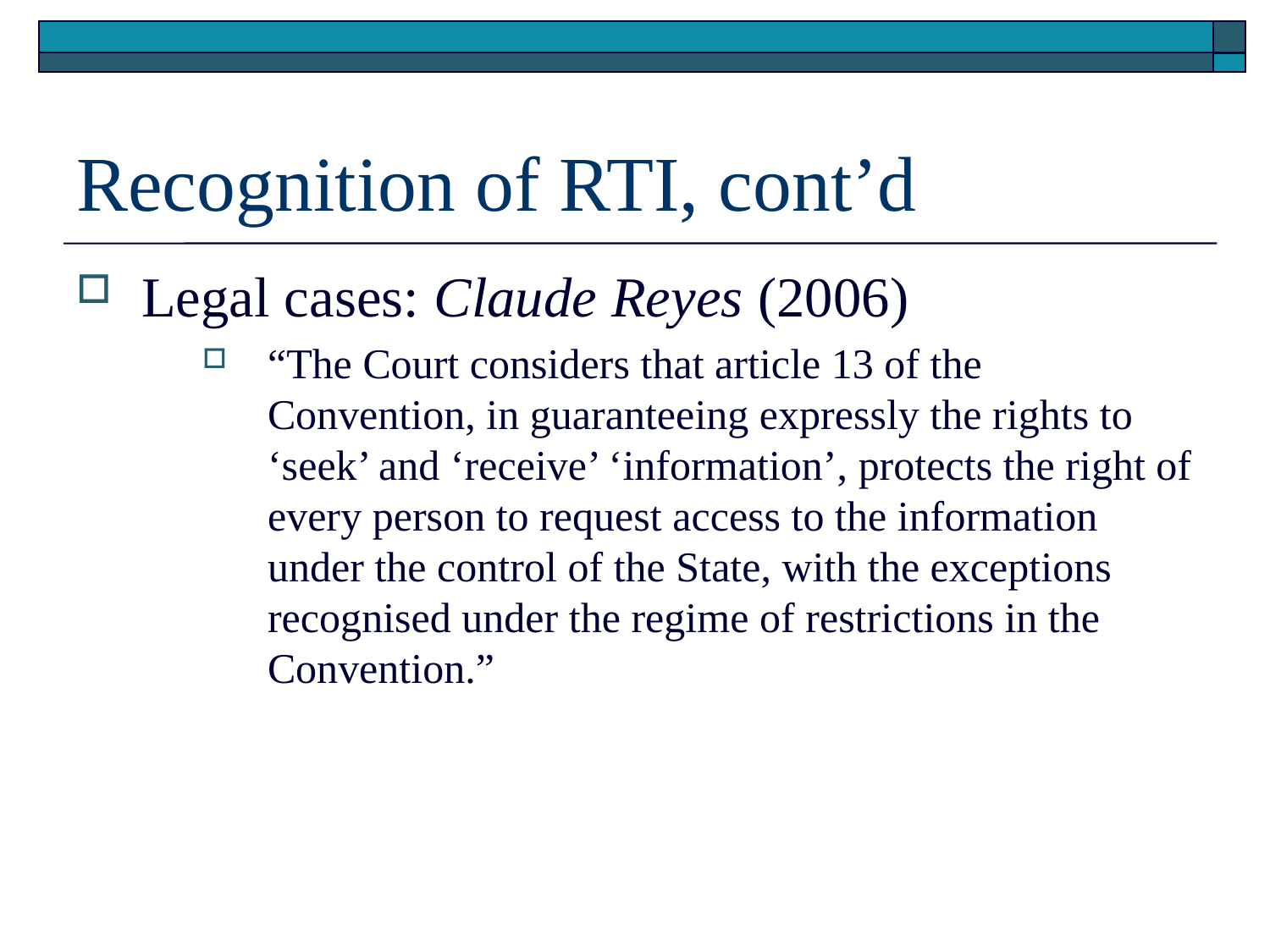

# Recognition of RTI, cont’d
Legal cases: Claude Reyes (2006)
“The Court considers that article 13 of the Convention, in guaranteeing expressly the rights to ‘seek’ and ‘receive’ ‘information’, protects the right of every person to request access to the information under the control of the State, with the exceptions recognised under the regime of restrictions in the Convention.”